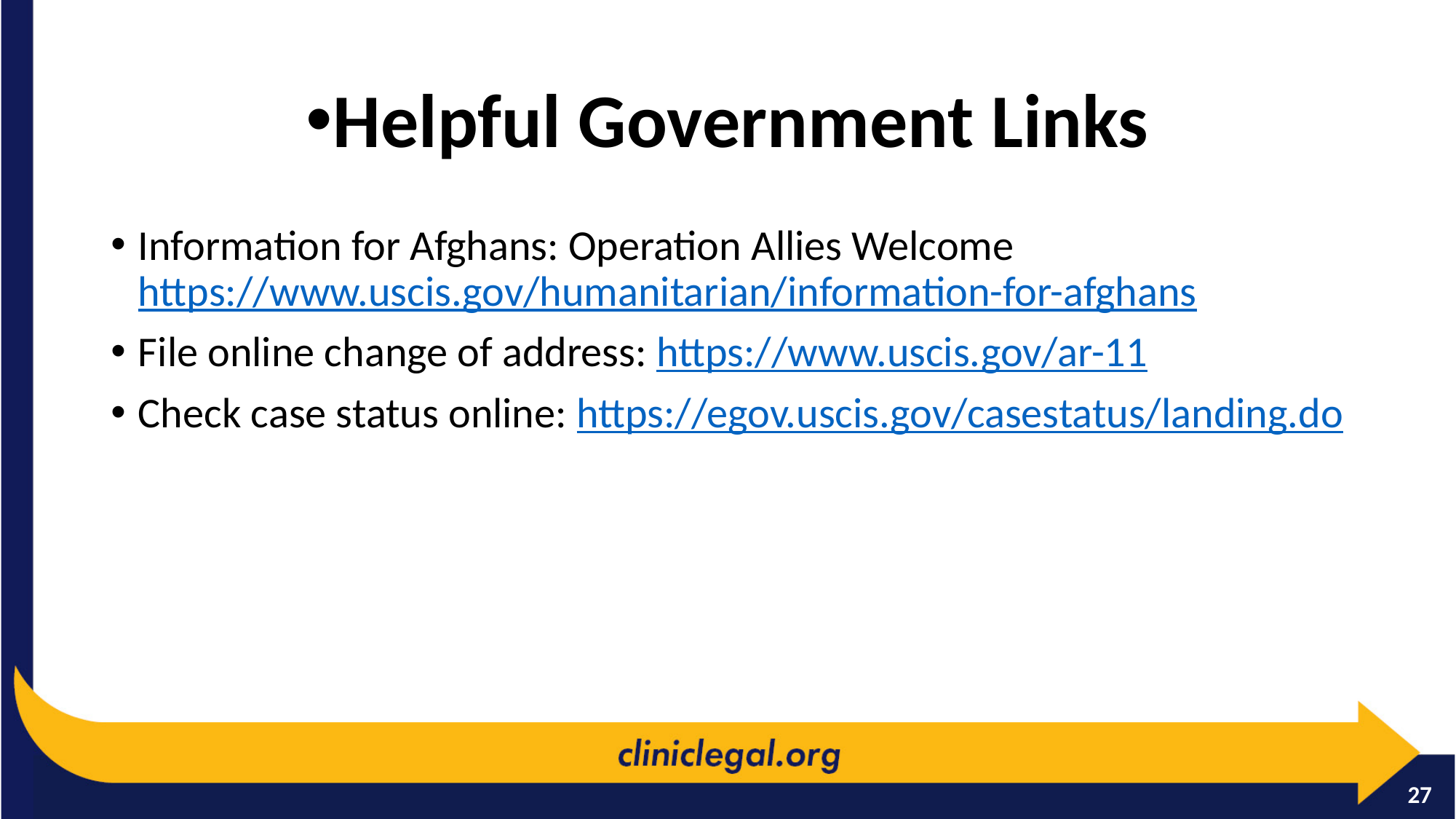

Helpful Government Links
Information for Afghans: Operation Allies Welcome https://www.uscis.gov/humanitarian/information-for-afghans
File online change of address: https://www.uscis.gov/ar-11
Check case status online: https://egov.uscis.gov/casestatus/landing.do